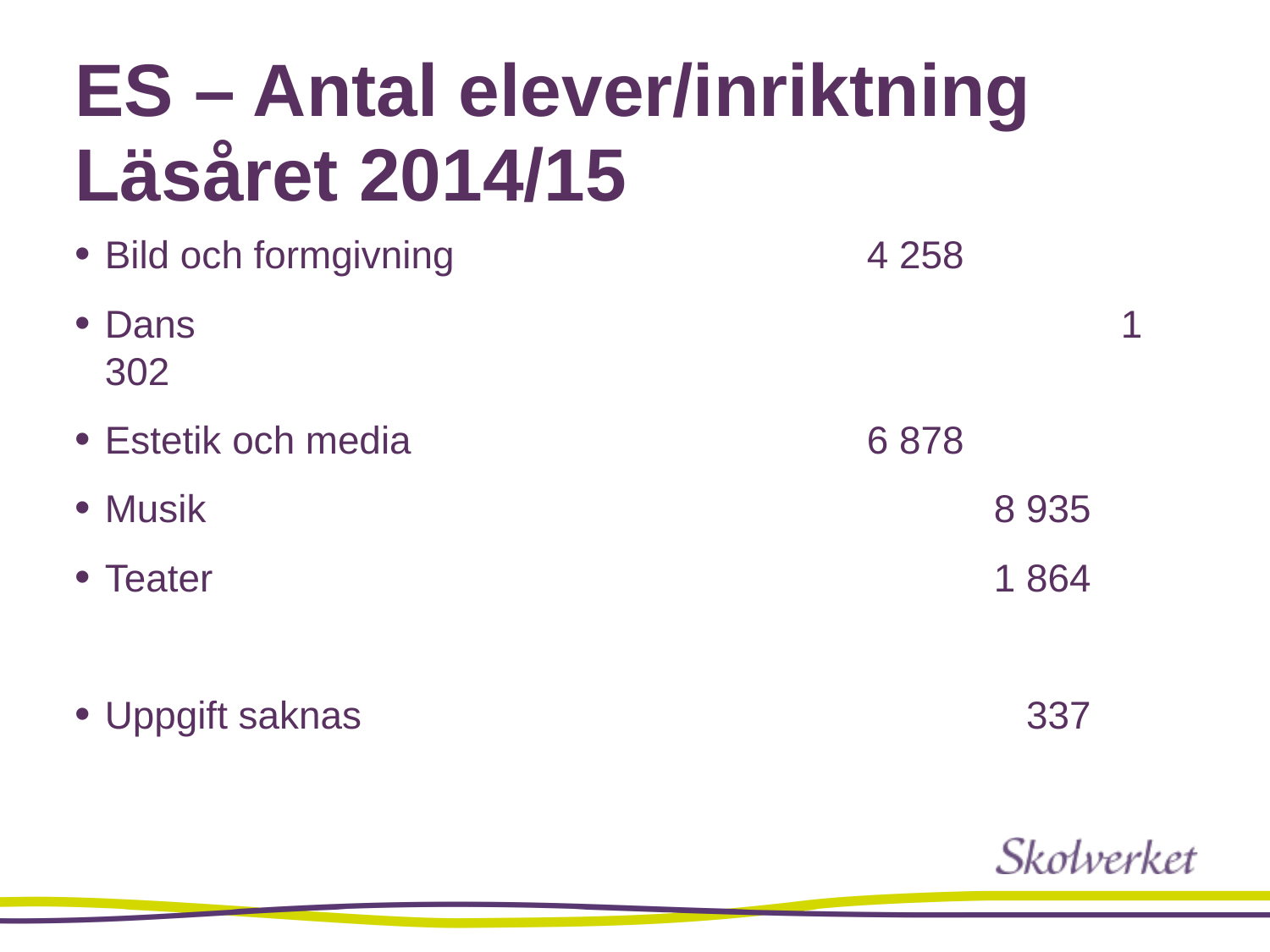

# ES – Antal elever/inriktning Läsåret 2014/15
Bild och formgivning				4 258
Dans								1 302
Estetik och media 				6 878
Musik							8 935
Teater							1 864

Uppgift saknas					   337